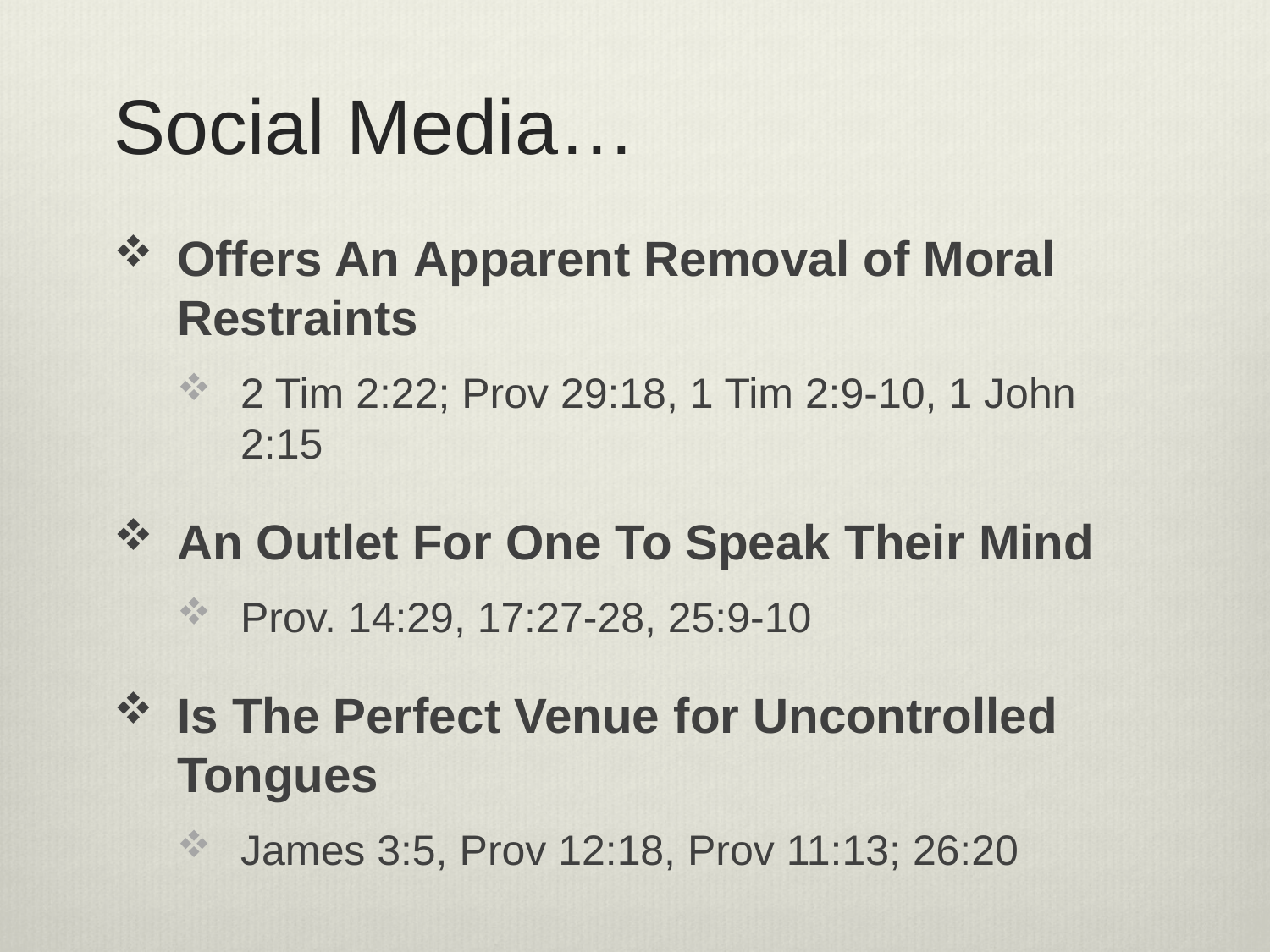

# Social Media…
Offers An Apparent Removal of Moral Restraints
2 Tim 2:22; Prov 29:18, 1 Tim 2:9-10, 1 John 2:15
An Outlet For One To Speak Their Mind
Prov. 14:29, 17:27-28, 25:9-10
Is The Perfect Venue for Uncontrolled Tongues
James 3:5, Prov 12:18, Prov 11:13; 26:20